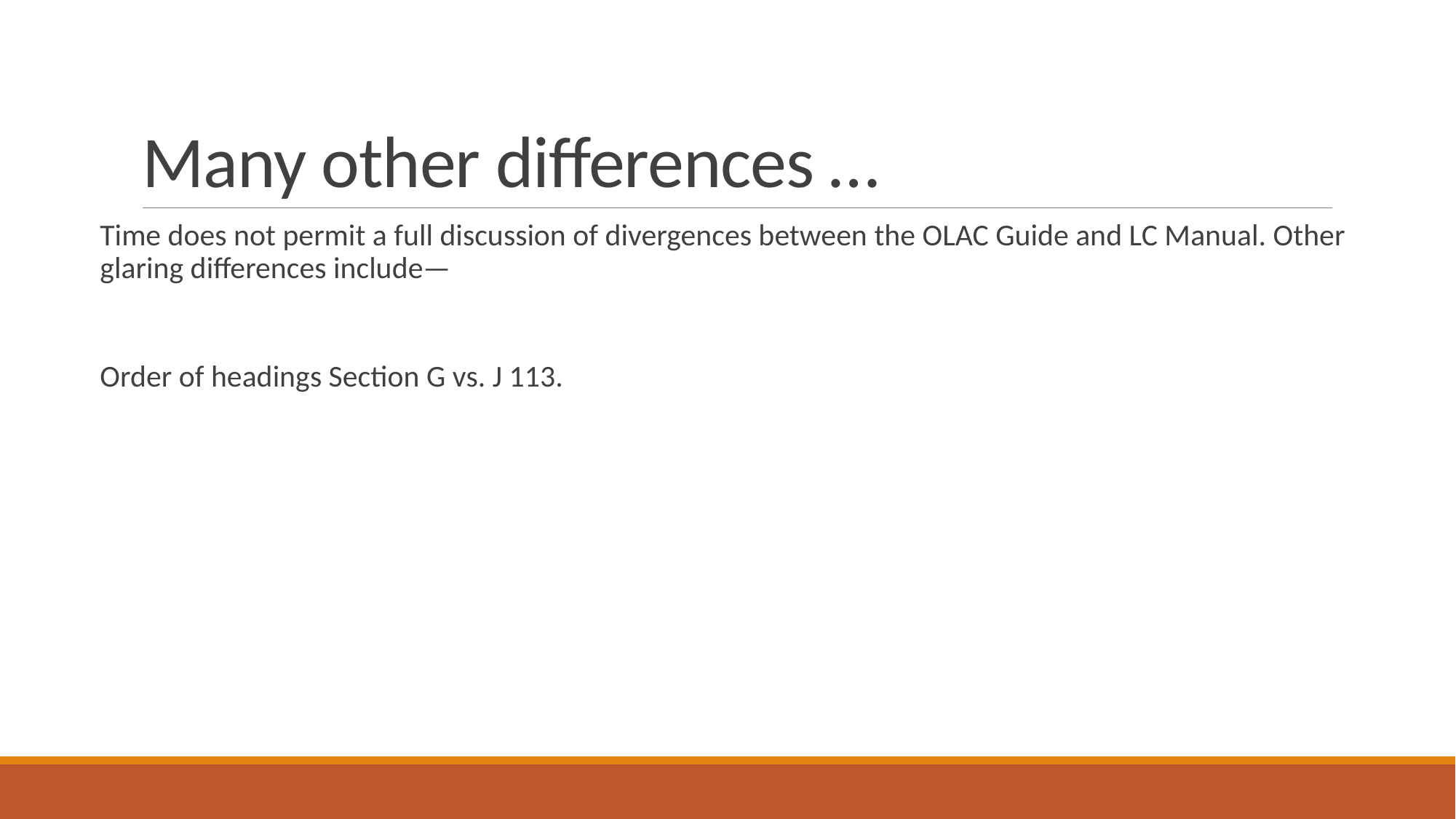

# Many other differences …

Time does not permit a full discussion of divergences between the OLAC Guide and LC Manual. Other glaring differences include—

Order of headings Section G vs. J 113.